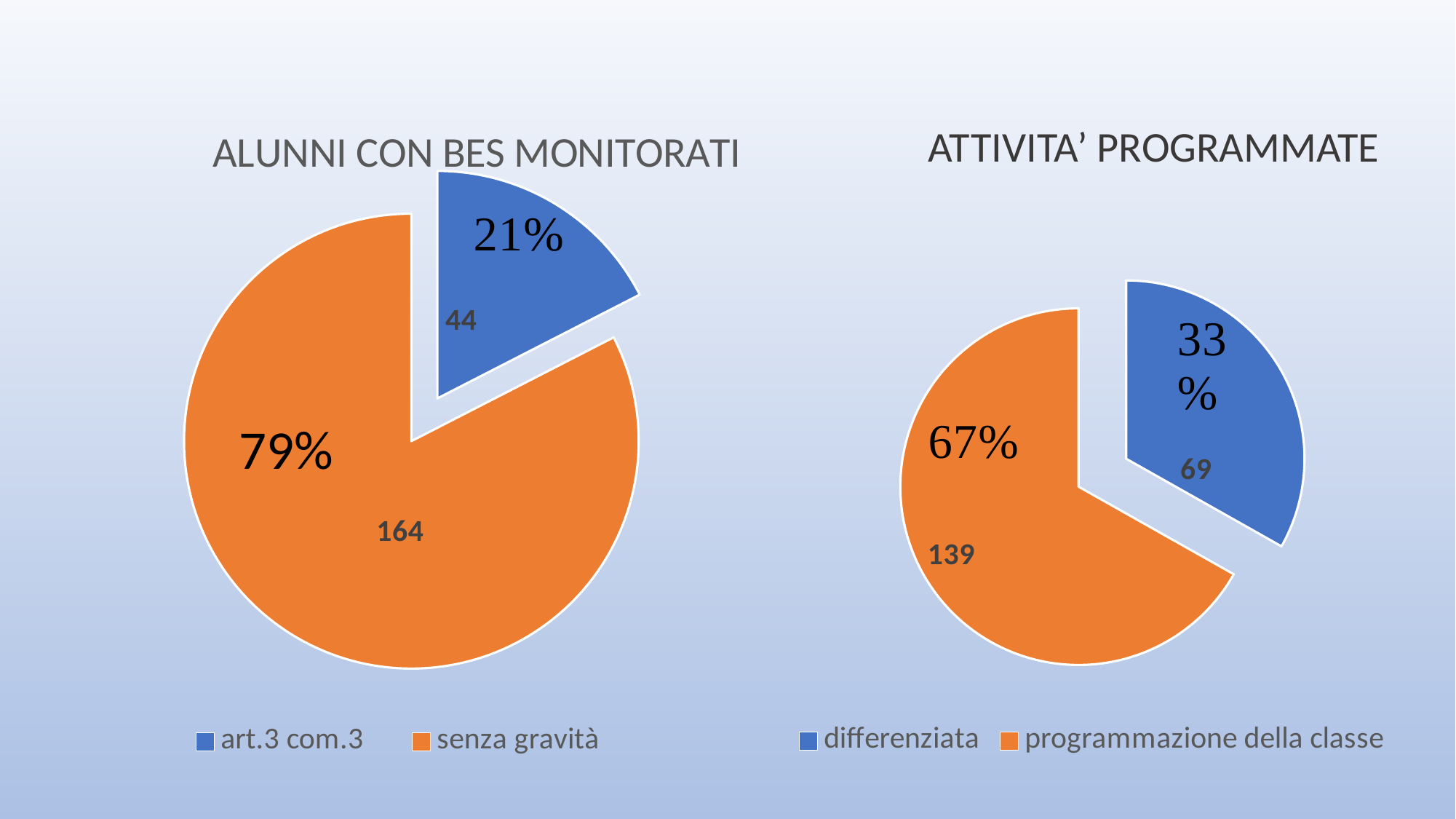

ATTIVITA’ PROGRAMMATE

### Chart: ALUNNI CON BES MONITORATI

| Category | ALUNNI CON BES MONITORATI |
|---|---|
| art.3 com.3 | 44.0 |
| senza gravità | 208.0 |

### Chart

| Category | Vendite |
|---|---|
| differenziata | 69.0 |
| programmazione della classe | 139.0 |
79%